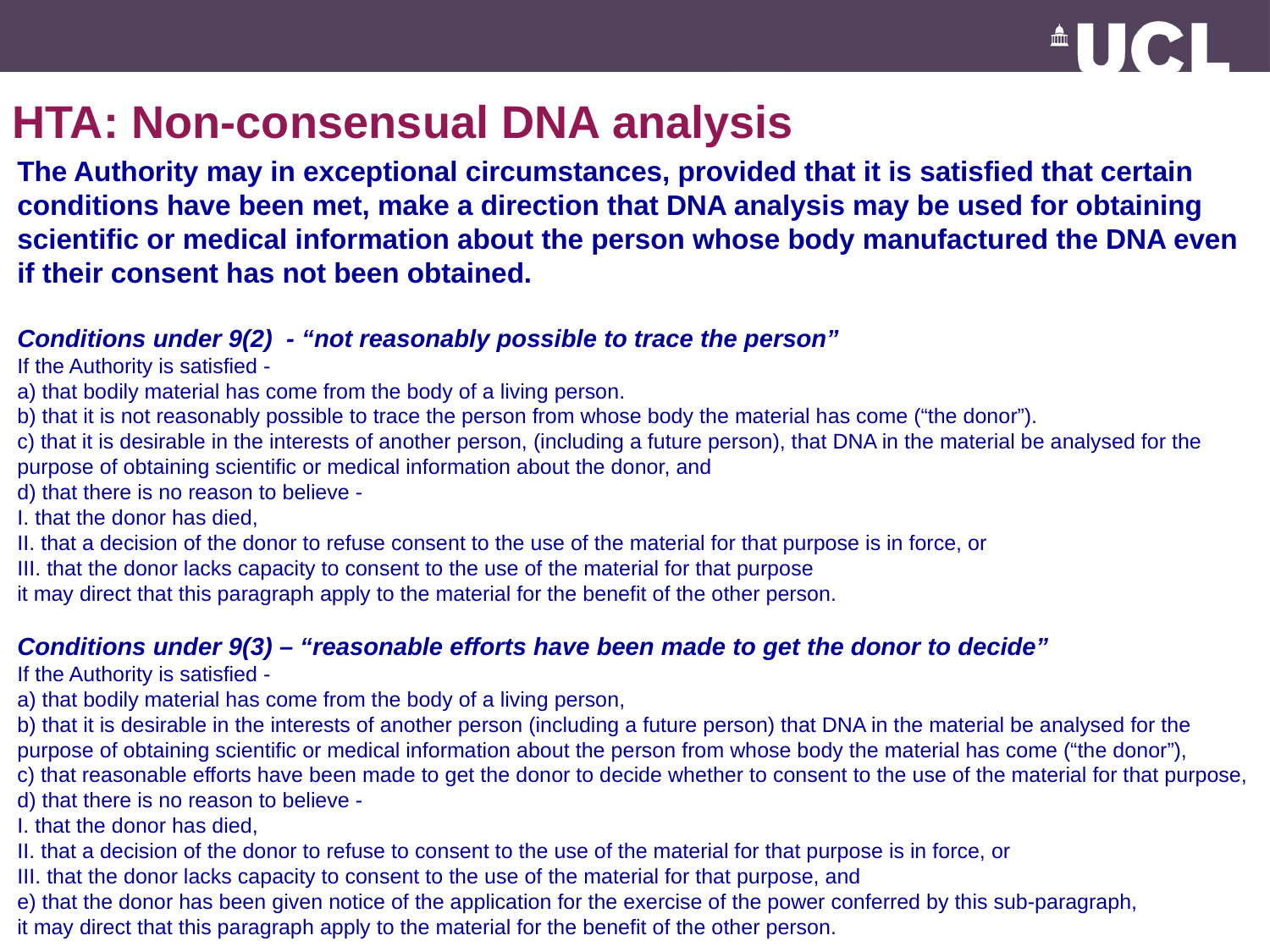

HTA: Non-consensual DNA analysis
The Authority may in exceptional circumstances, provided that it is satisfied that certain conditions have been met, make a direction that DNA analysis may be used for obtaining scientific or medical information about the person whose body manufactured the DNA even if their consent has not been obtained.

Conditions under 9(2)  - “not reasonably possible to trace the person”
If the Authority is satisfied -
a) that bodily material has come from the body of a living person.
b) that it is not reasonably possible to trace the person from whose body the material has come (“the donor”).
c) that it is desirable in the interests of another person, (including a future person), that DNA in the material be analysed for the purpose of obtaining scientific or medical information about the donor, and
d) that there is no reason to believe -
I. that the donor has died,
II. that a decision of the donor to refuse consent to the use of the material for that purpose is in force, or
III. that the donor lacks capacity to consent to the use of the material for that purpose
it may direct that this paragraph apply to the material for the benefit of the other person.

Conditions under 9(3) – “reasonable efforts have been made to get the donor to decide”
If the Authority is satisfied -
a) that bodily material has come from the body of a living person,
b) that it is desirable in the interests of another person (including a future person) that DNA in the material be analysed for the purpose of obtaining scientific or medical information about the person from whose body the material has come (“the donor”),
c) that reasonable efforts have been made to get the donor to decide whether to consent to the use of the material for that purpose,
d) that there is no reason to believe -
I. that the donor has died,
II. that a decision of the donor to refuse to consent to the use of the material for that purpose is in force, or
III. that the donor lacks capacity to consent to the use of the material for that purpose, and
e) that the donor has been given notice of the application for the exercise of the power conferred by this sub-paragraph,
it may direct that this paragraph apply to the material for the benefit of the other person.